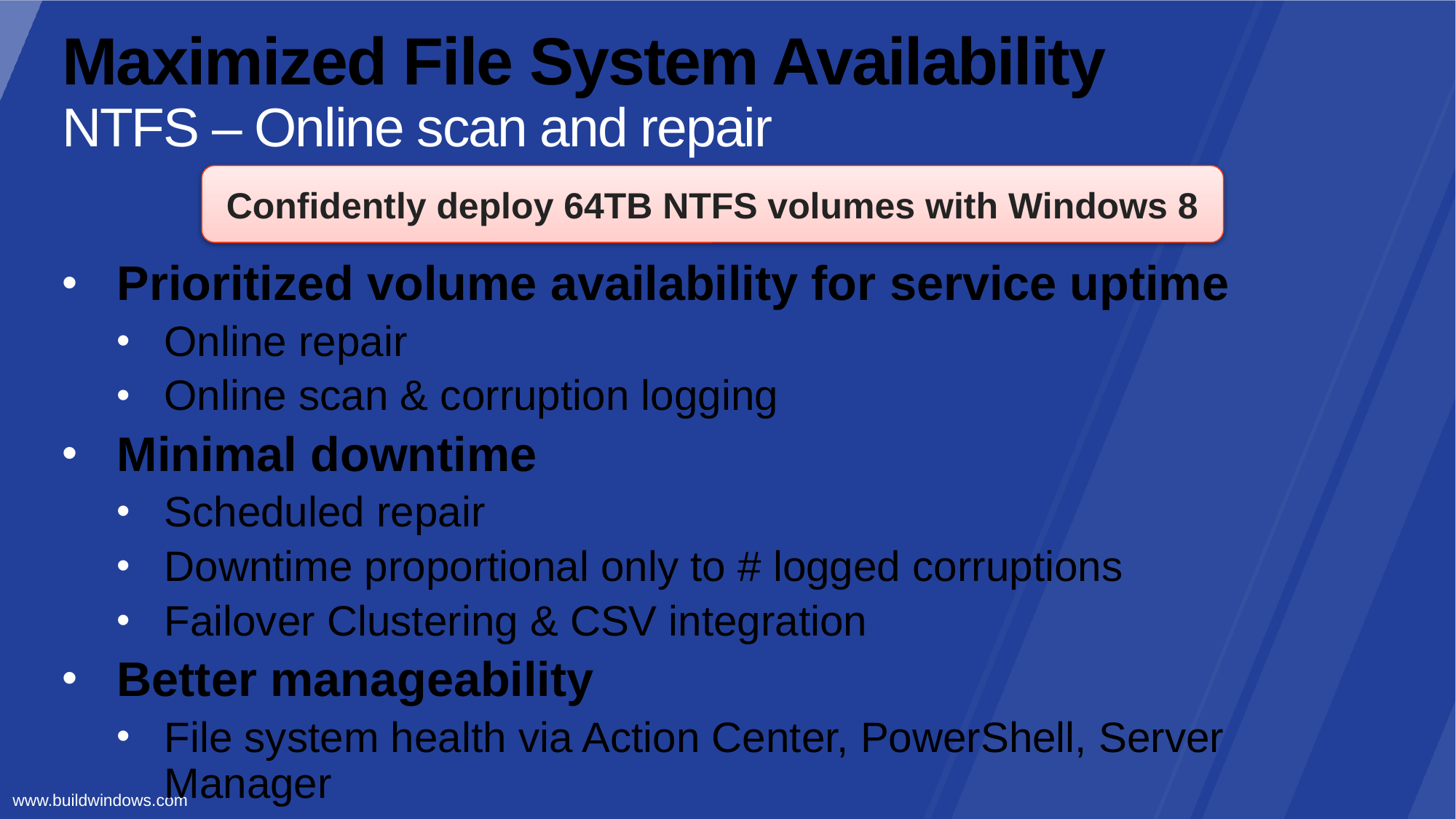

# Maximized File System Availability NTFS – Online scan and repair
Confidently deploy 64TB NTFS volumes with Windows 8
Prioritized volume availability for service uptime
Online repair
Online scan & corruption logging
Minimal downtime
Scheduled repair
Downtime proportional only to # logged corruptions
Failover Clustering & CSV integration
Better manageability
File system health via Action Center, PowerShell, Server Manager